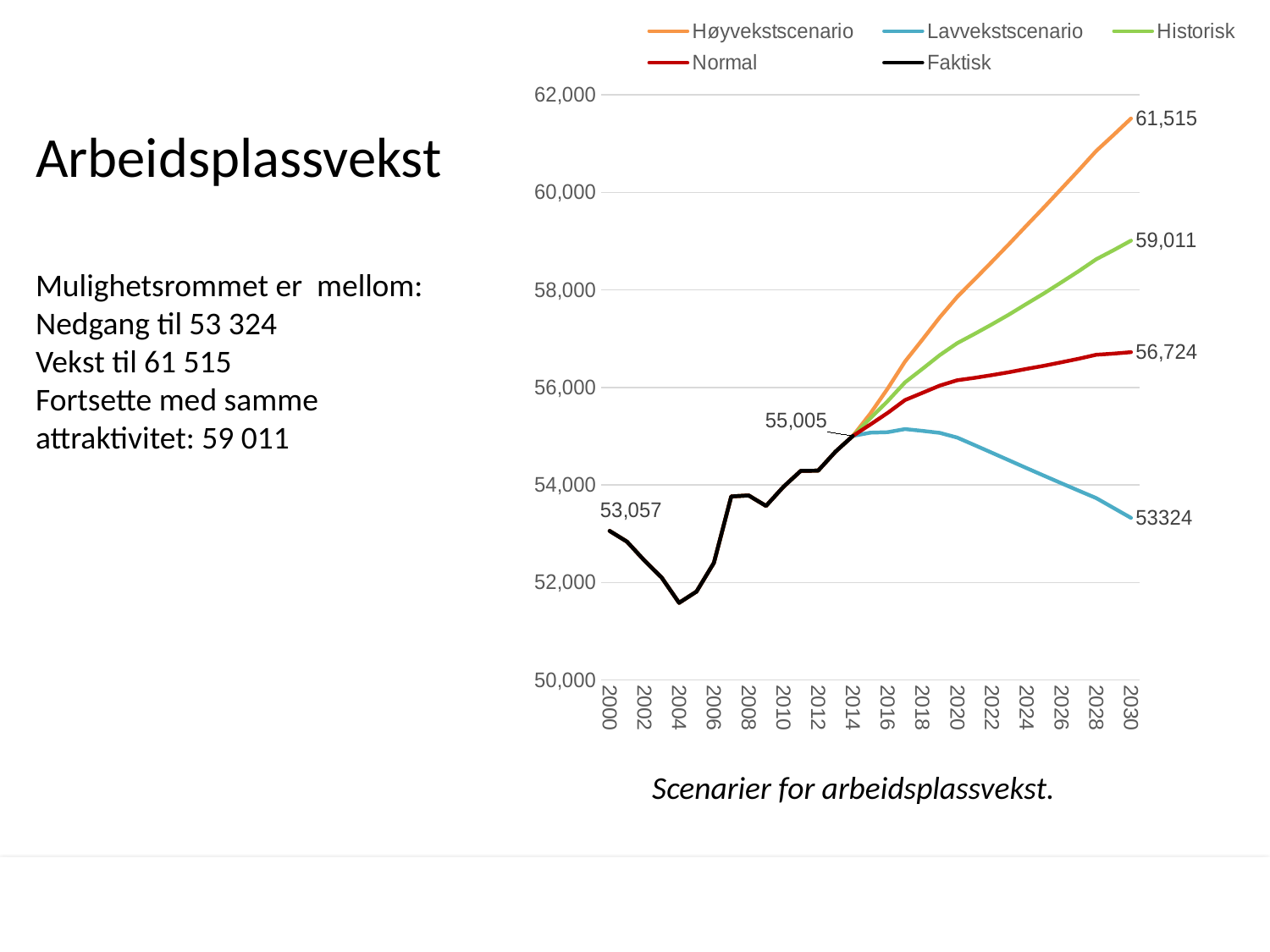

[unsupported chart]

Arbeidsplassvekst

Mulighetsrommet er  mellom:
Nedgang til 53 324
Vekst til 61 515
Fortsette med samme attraktivitet: 59 011
Scenarier for arbeidsplassvekst.
03.02.2016
53